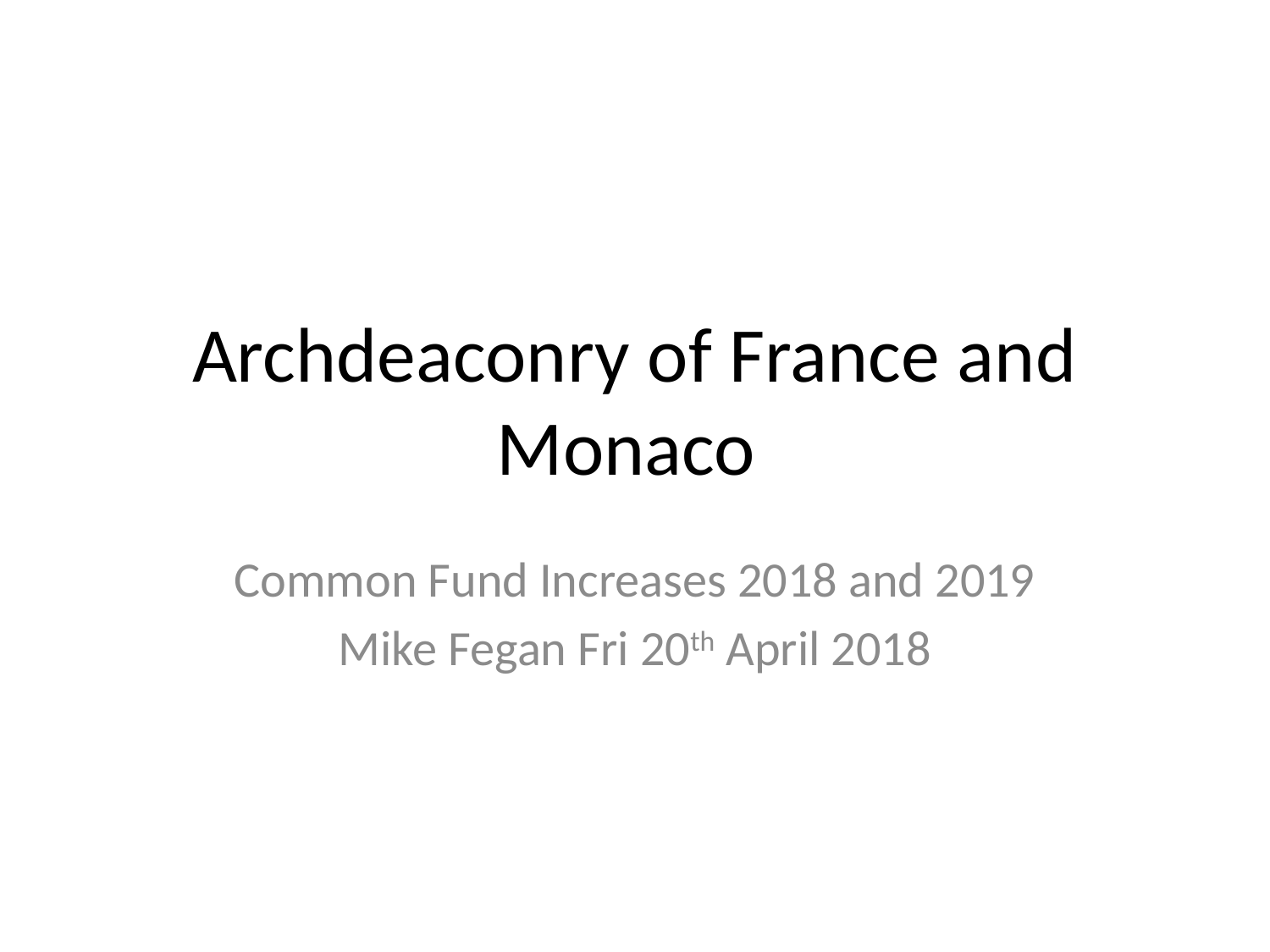

# Archdeaconry of France and Monaco
Common Fund Increases 2018 and 2019
Mike Fegan Fri 20th April 2018